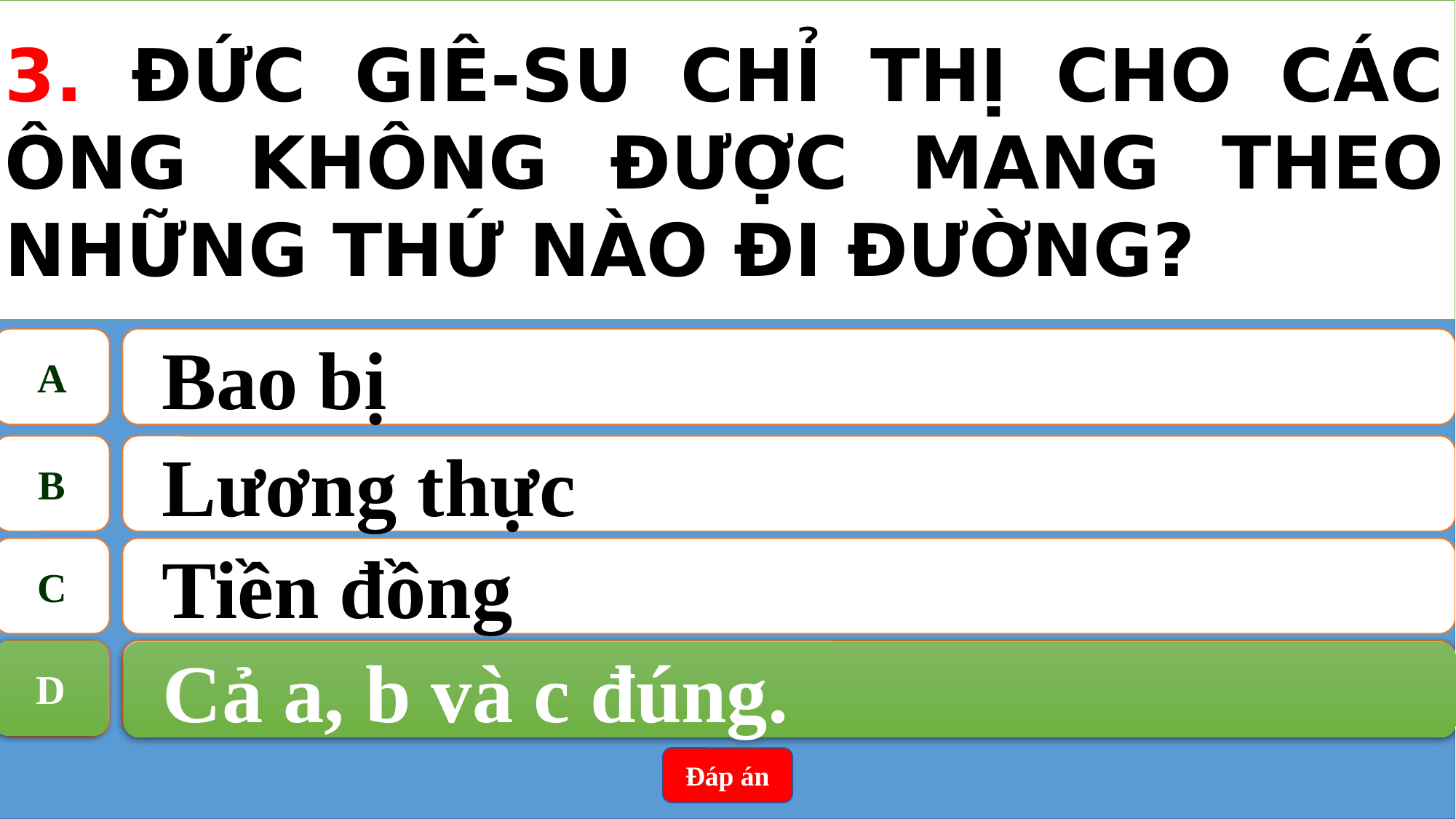

3. ĐỨC GIÊ-SU CHỈ THỊ CHO CÁC ÔNG KHÔNG ĐƯỢC MANG THEO NHỮNG THỨ NÀO ĐI ĐƯỜNG?
A
Bao bị
B
Lương thực
C
Tiền đồng
D
Cả a, b và c đúng.
D
Cả a, b và c đúng.
Đáp án